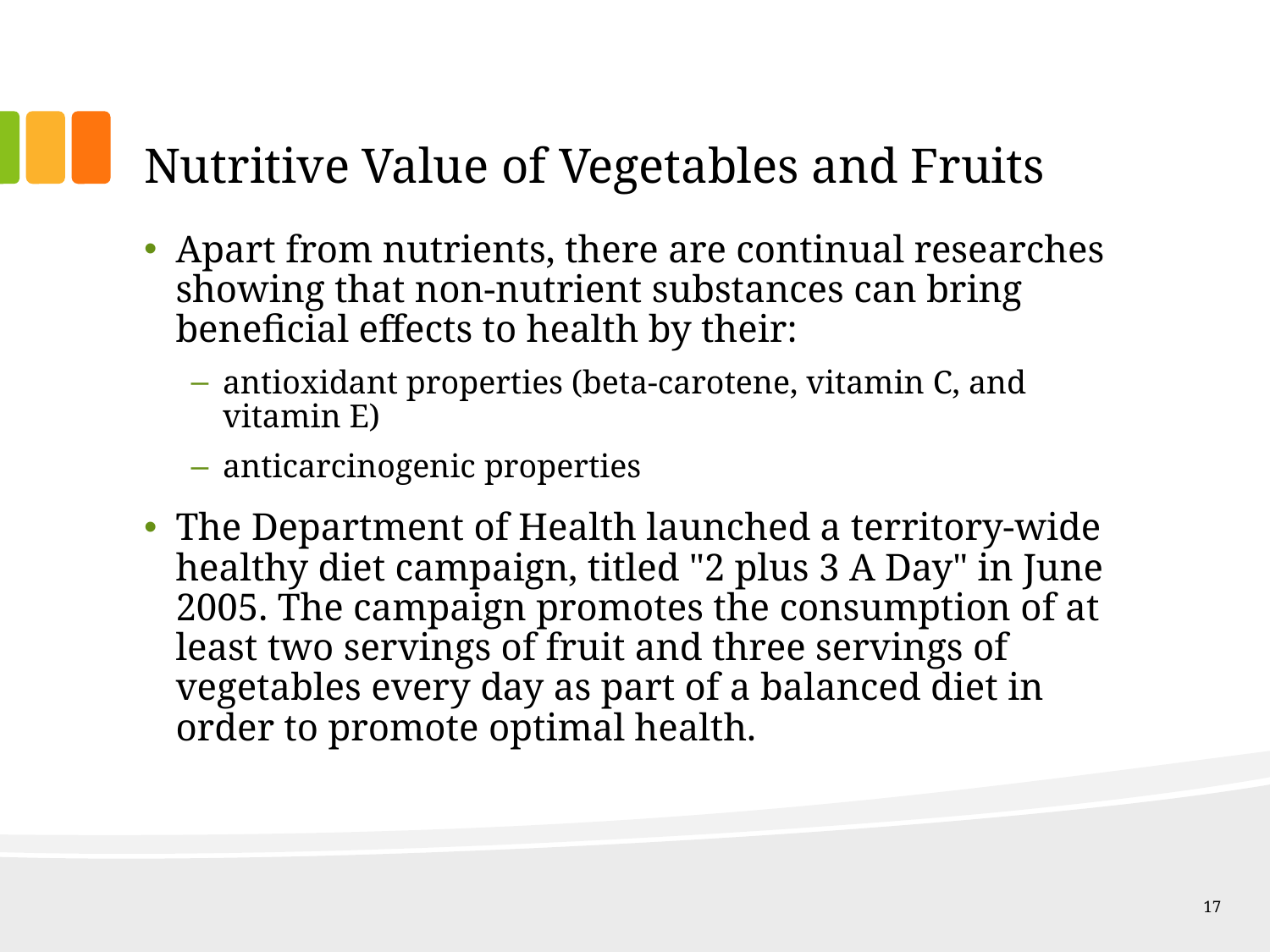

# Nutritive Value of Vegetables and Fruits
Apart from nutrients, there are continual researches showing that non-nutrient substances can bring beneficial effects to health by their:
antioxidant properties (beta-carotene, vitamin C, and vitamin E)
anticarcinogenic properties
The Department of Health launched a territory-wide healthy diet campaign, titled "2 plus 3 A Day" in June 2005. The campaign promotes the consumption of at least two servings of fruit and three servings of vegetables every day as part of a balanced diet in order to promote optimal health.
17